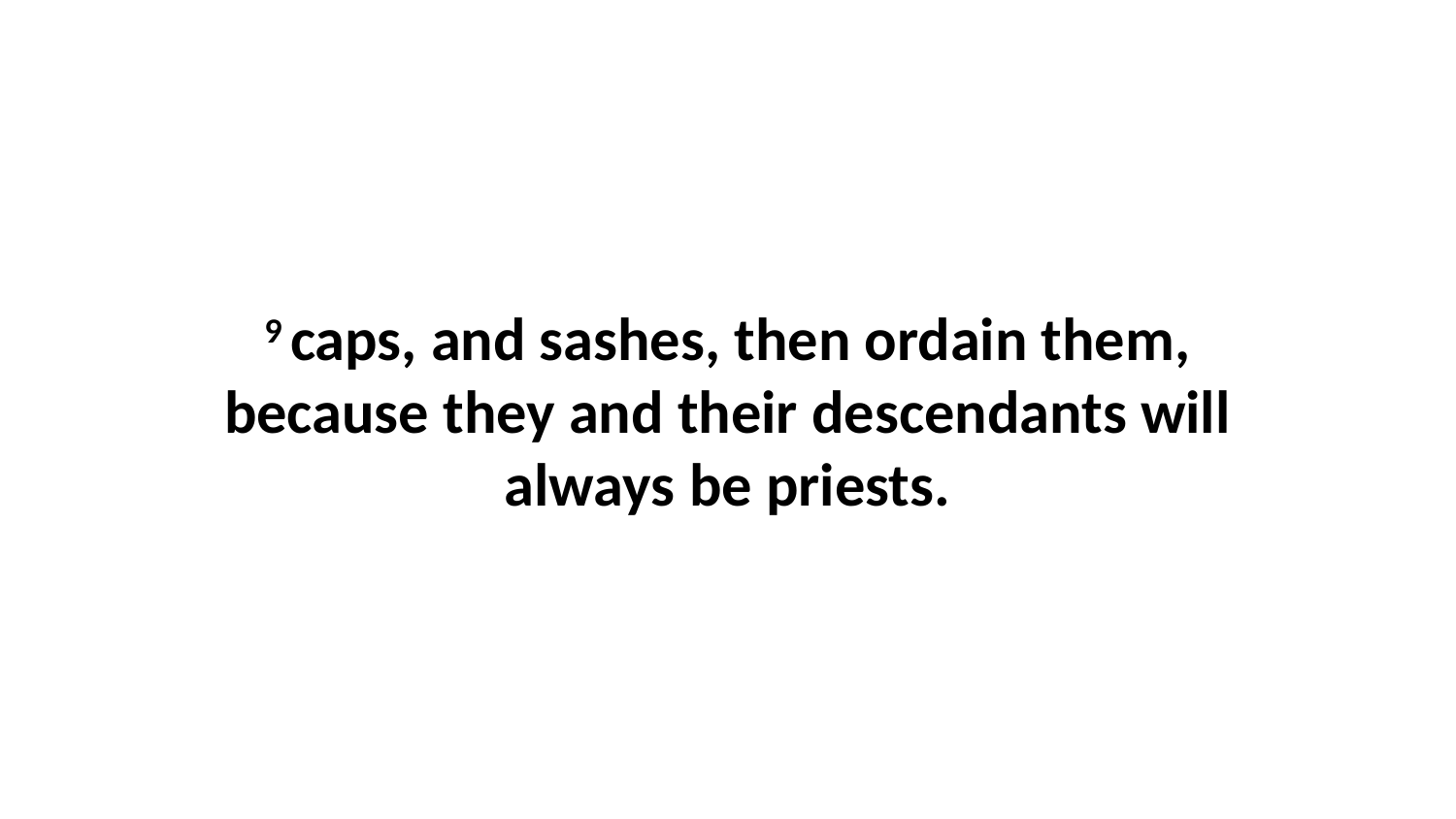

9 caps, and sashes, then ordain them, because they and their descendants will always be priests.